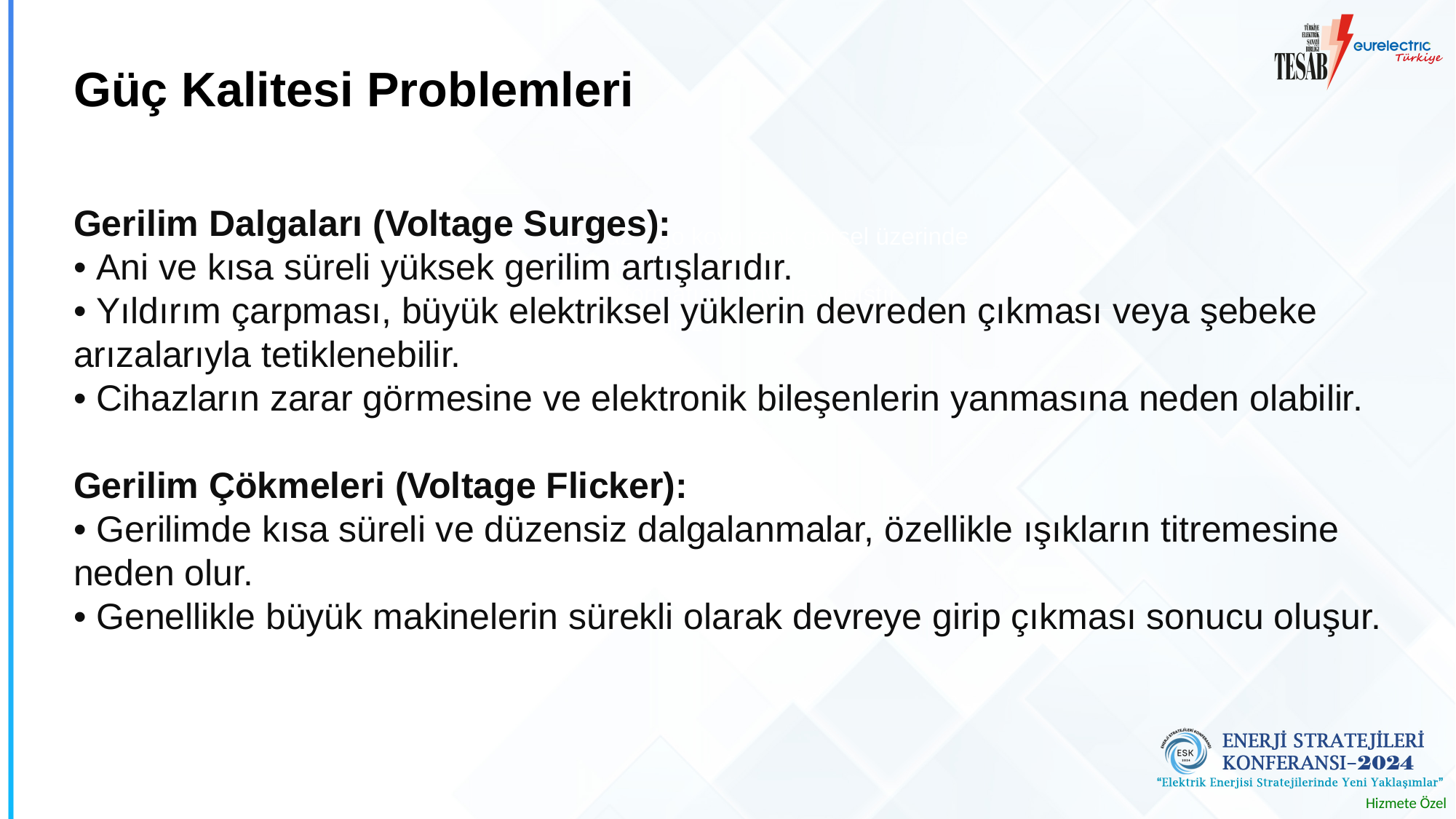

#
Güç Kalitesi Problemleri
Gerilim Dalgaları (Voltage Surges):
• Ani ve kısa süreli yüksek gerilim artışlarıdır.
• Yıldırım çarpması, büyük elektriksel yüklerin devreden çıkması veya şebeke arızalarıyla tetiklenebilir.
• Cihazların zarar görmesine ve elektronik bileşenlerin yanmasına neden olabilir.

Gerilim Çökmeleri (Voltage Flicker):
• Gerilimde kısa süreli ve düzensiz dalgalanmalar, özellikle ışıkların titremesine neden olur.
• Genellikle büyük makinelerin sürekli olarak devreye girip çıkması sonucu oluşur.
Beyaz logo koyu renk görsel üzerinde kullanmanız için.
PNG formatını kopyala-yapıştır yapabilirsiniz.